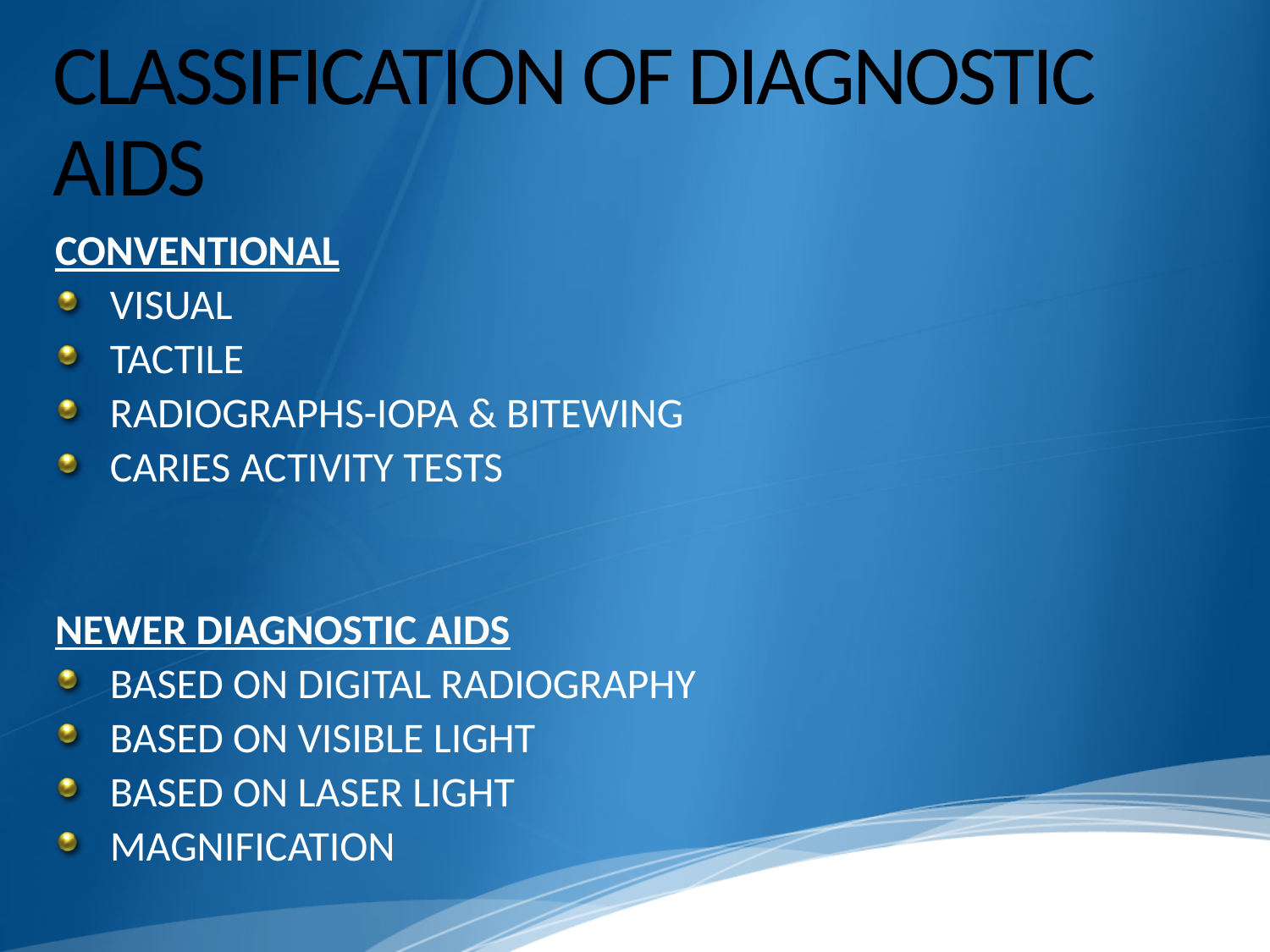

# CLASSIFICATION OF DIAGNOSTIC AIDS
CONVENTIONAL
VISUAL
TACTILE
RADIOGRAPHS-IOPA & BITEWING
CARIES ACTIVITY TESTS

NEWER DIAGNOSTIC AIDS
BASED ON DIGITAL RADIOGRAPHY
BASED ON VISIBLE LIGHT
BASED ON LASER LIGHT
MAGNIFICATION